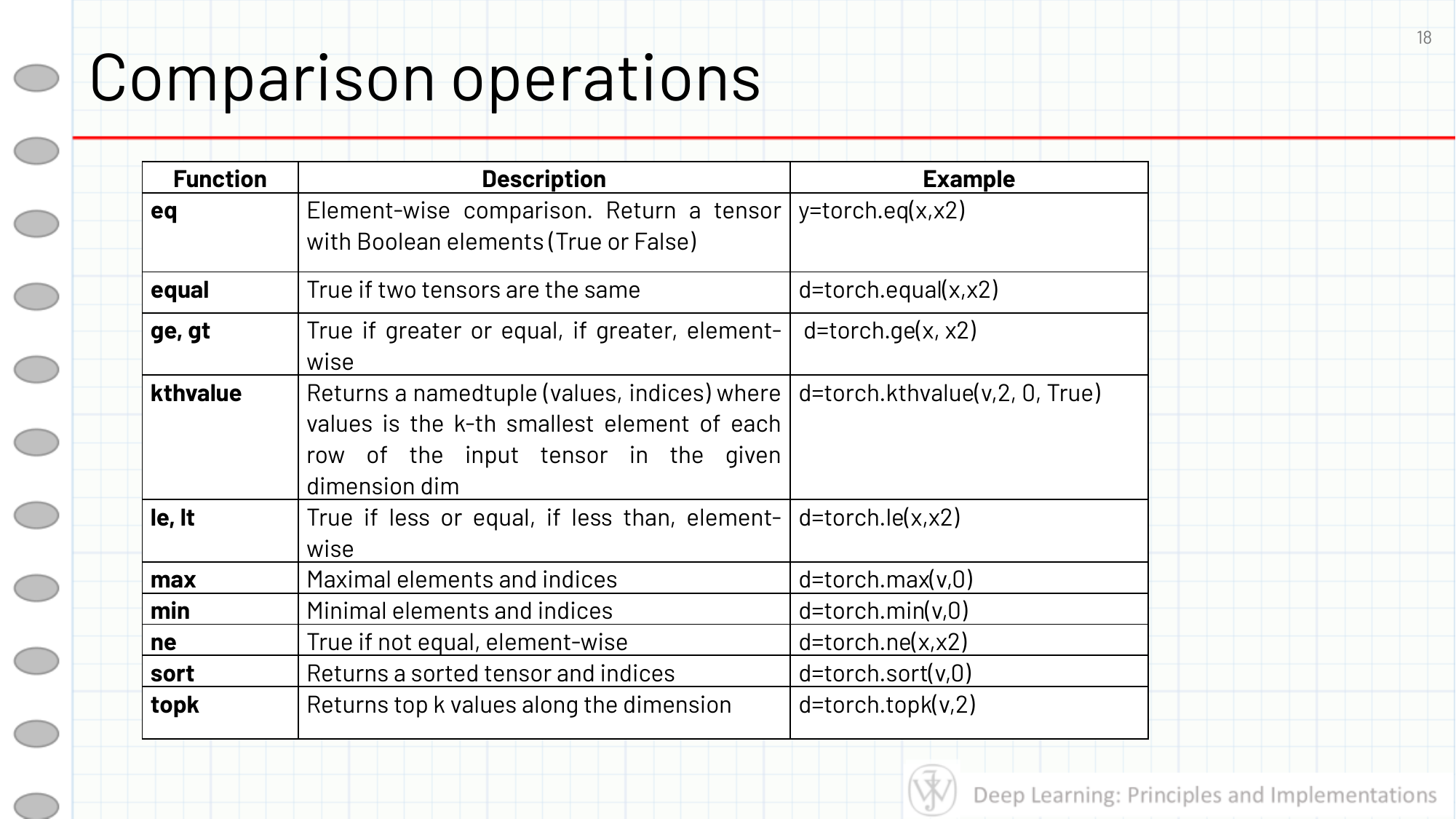

# Comparison operations
18
| Function | Description | Example |
| --- | --- | --- |
| eq | Element-wise comparison. Return a tensor with Boolean elements (True or False) | y=torch.eq(x,x2) |
| equal | True if two tensors are the same | d=torch.equal(x,x2) |
| ge, gt | True if greater or equal, if greater, element-wise | d=torch.ge(x, x2) |
| kthvalue | Returns a namedtuple (values, indices) where values is the k-th smallest element of each row of the input tensor in the given dimension dim | d=torch.kthvalue(v,2, 0, True) |
| le, lt | True if less or equal, if less than, element-wise | d=torch.le(x,x2) |
| max | Maximal elements and indices | d=torch.max(v,0) |
| min | Minimal elements and indices | d=torch.min(v,0) |
| ne | True if not equal, element-wise | d=torch.ne(x,x2) |
| sort | Returns a sorted tensor and indices | d=torch.sort(v,0) |
| topk | Returns top k values along the dimension | d=torch.topk(v,2) |